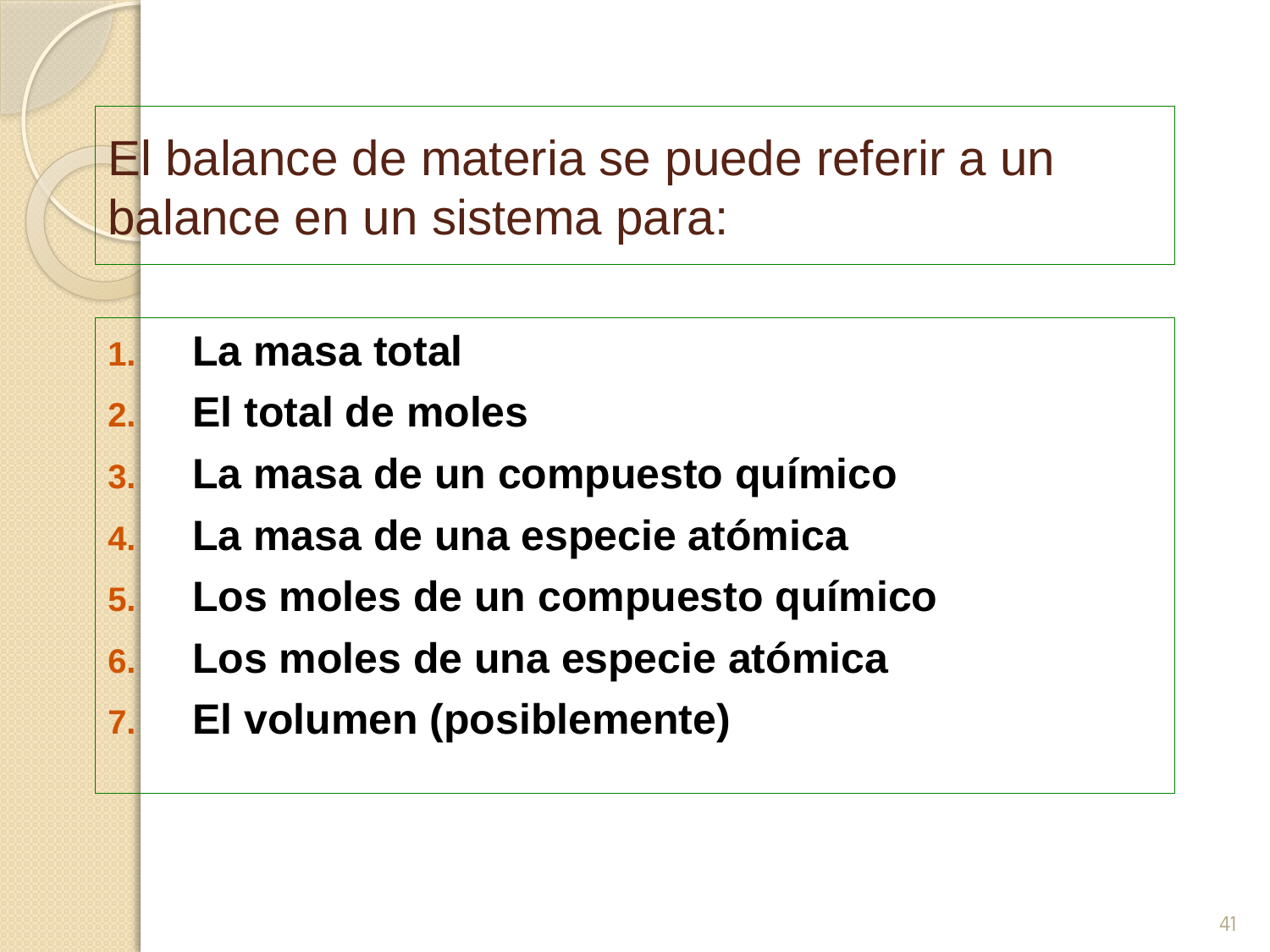

# El balance de materia se puede referir a un balance en un sistema para:
La masa total
El total de moles
La masa de un compuesto químico
La masa de una especie atómica
Los moles de un compuesto químico
Los moles de una especie atómica
El volumen (posiblemente)
41